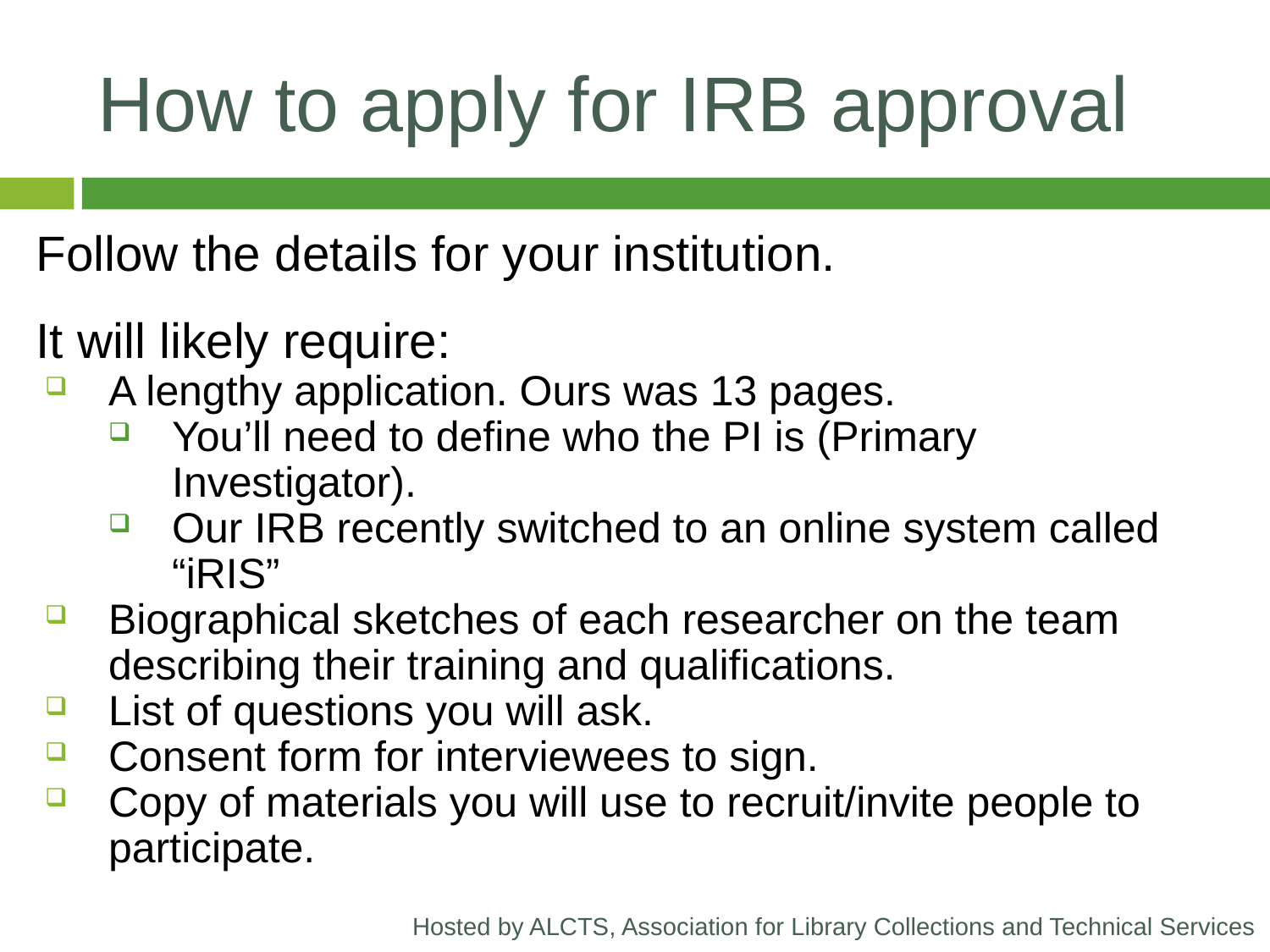

# How to apply for IRB approval
Follow the details for your institution.

It will likely require:
A lengthy application. Ours was 13 pages.
You’ll need to define who the PI is (Primary Investigator).
Our IRB recently switched to an online system called “iRIS”
Biographical sketches of each researcher on the team describing their training and qualifications.
List of questions you will ask.
Consent form for interviewees to sign.
Copy of materials you will use to recruit/invite people to participate.
Hosted by ALCTS, Association for Library Collections and Technical Services